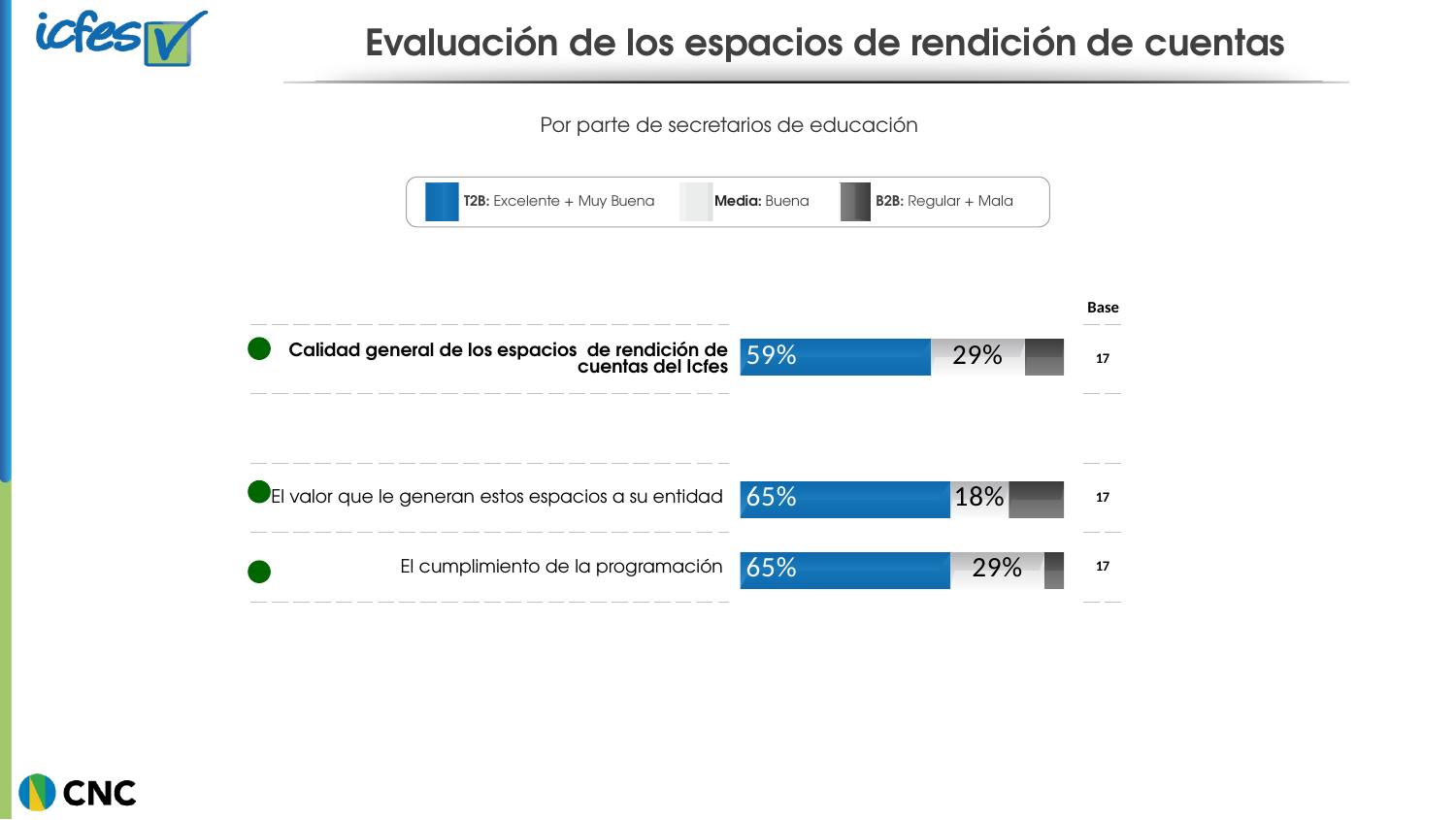

# Evaluación de los espacios de rendición de cuentas
Por parte de secretarios de educación

|  | T2B: Excelente + Muy Buena |  | Media: Buena |  | B2B: Regular + Mala |
| --- | --- | --- | --- | --- | --- |

### Chart

| Category | Serie 1 | Serie 2 | Serie 3 | Serie 4 |
|---|---|---|---|---|
| Categoría 1 | 59.0 | 29.0 | 12.0 | None |
Base
| Calidad general de los espacios de rendición de cuentas del Icfes |
| --- |
|  |
| El valor que le generan estos espacios a su entidad |
| El cumplimiento de la programación |
| 17 |
| --- |
|  |
| 17 |
| 17 |